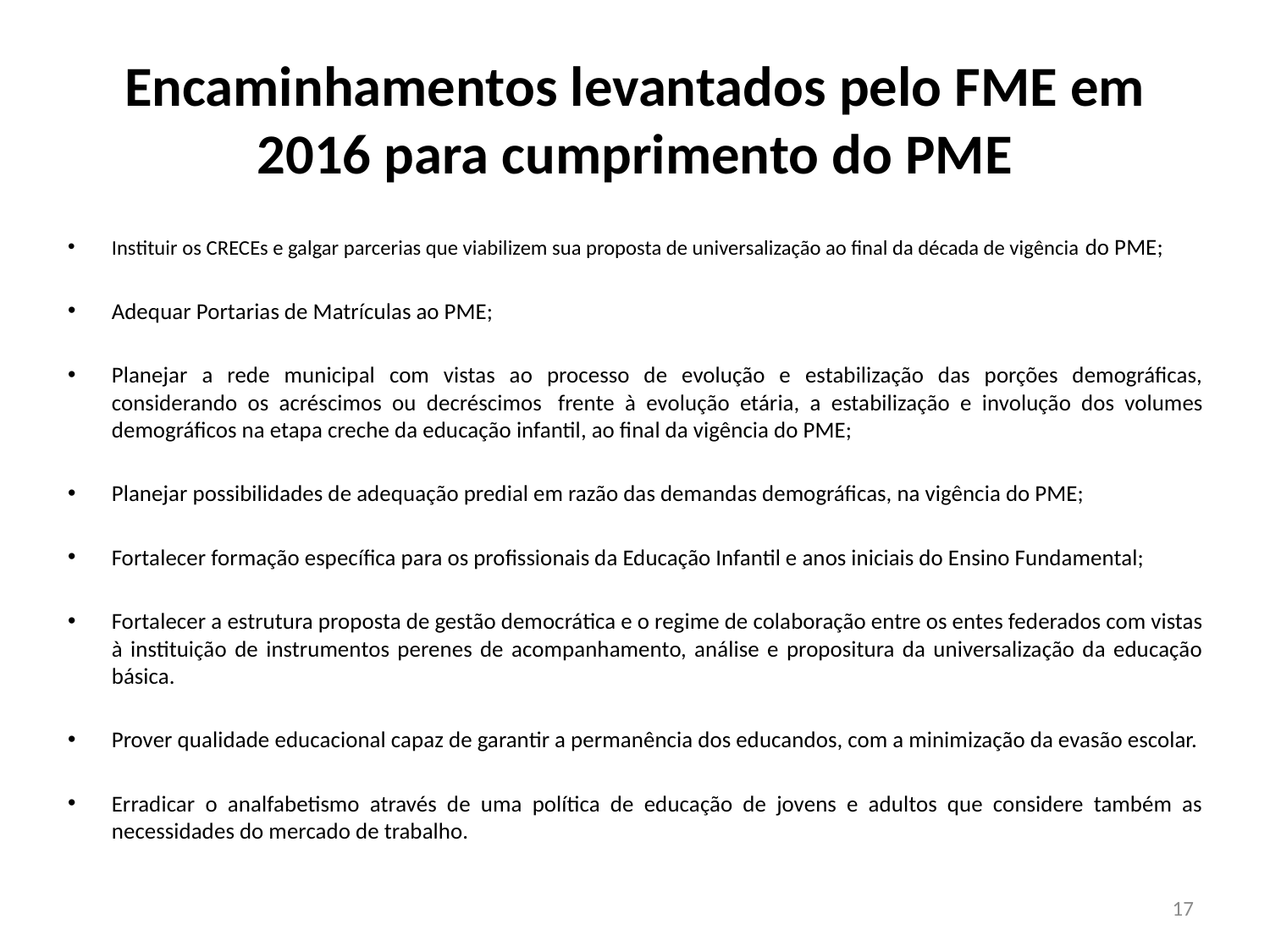

# Encaminhamentos levantados pelo FME em 2016 para cumprimento do PME
Instituir os CRECEs e galgar parcerias que viabilizem sua proposta de universalização ao final da década de vigência do PME;

Adequar Portarias de Matrículas ao PME;

Planejar a rede municipal com vistas ao processo de evolução e estabilização das porções demográficas, considerando os acréscimos ou decréscimos  frente à evolução etária, a estabilização e involução dos volumes demográficos na etapa creche da educação infantil, ao final da vigência do PME;

Planejar possibilidades de adequação predial em razão das demandas demográficas, na vigência do PME;

Fortalecer formação específica para os profissionais da Educação Infantil e anos iniciais do Ensino Fundamental;

Fortalecer a estrutura proposta de gestão democrática e o regime de colaboração entre os entes federados com vistas à instituição de instrumentos perenes de acompanhamento, análise e propositura da universalização da educação básica.

Prover qualidade educacional capaz de garantir a permanência dos educandos, com a minimização da evasão escolar.

Erradicar o analfabetismo através de uma política de educação de jovens e adultos que considere também as necessidades do mercado de trabalho.

17